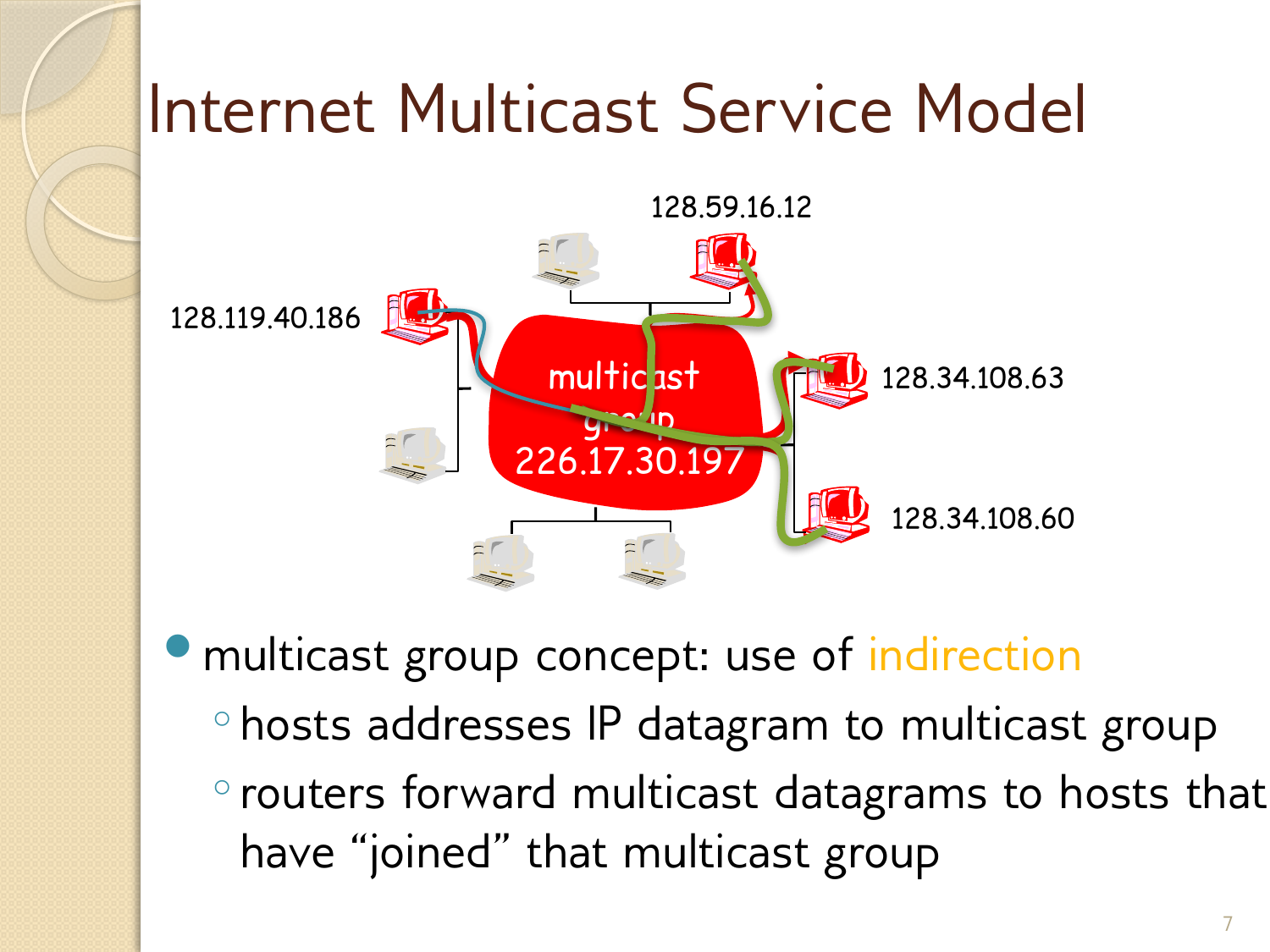

# Internet Multicast Service Model
128.59.16.12

128.119.40.186

multicast
group
226.17.30.197

128.34.108.63

128.34.108.60

multicast group concept: use of indirection
hosts addresses IP datagram to multicast group
routers forward multicast datagrams to hosts that have “joined” that multicast group
7